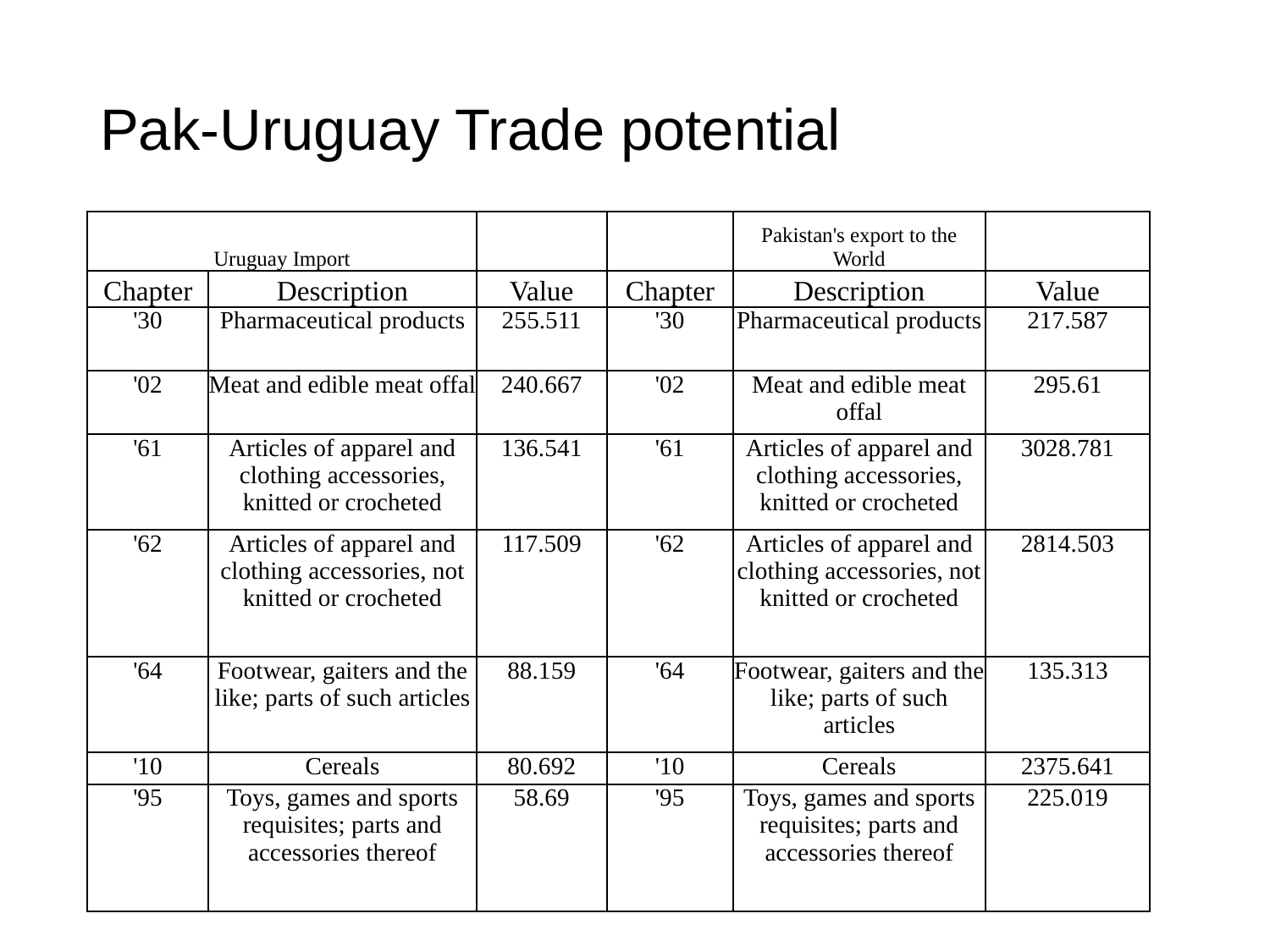

# Pak-Uruguay Trade potential
| Uruguay Import |  |  |  | Pakistan's export to the World |  |
| --- | --- | --- | --- | --- | --- |
| Chapter | Description | Value | Chapter | Description | Value |
| '30 | Pharmaceutical products | 255.511 | '30 | Pharmaceutical products | 217.587 |
| '02 | Meat and edible meat offal | 240.667 | '02 | Meat and edible meat offal | 295.61 |
| '61 | Articles of apparel and clothing accessories, knitted or crocheted | 136.541 | '61 | Articles of apparel and clothing accessories, knitted or crocheted | 3028.781 |
| '62 | Articles of apparel and clothing accessories, not knitted or crocheted | 117.509 | '62 | Articles of apparel and clothing accessories, not knitted or crocheted | 2814.503 |
| '64 | Footwear, gaiters and the like; parts of such articles | 88.159 | '64 | Footwear, gaiters and the like; parts of such articles | 135.313 |
| '10 | Cereals | 80.692 | '10 | Cereals | 2375.641 |
| '95 | Toys, games and sports requisites; parts and accessories thereof | 58.69 | '95 | Toys, games and sports requisites; parts and accessories thereof | 225.019 |